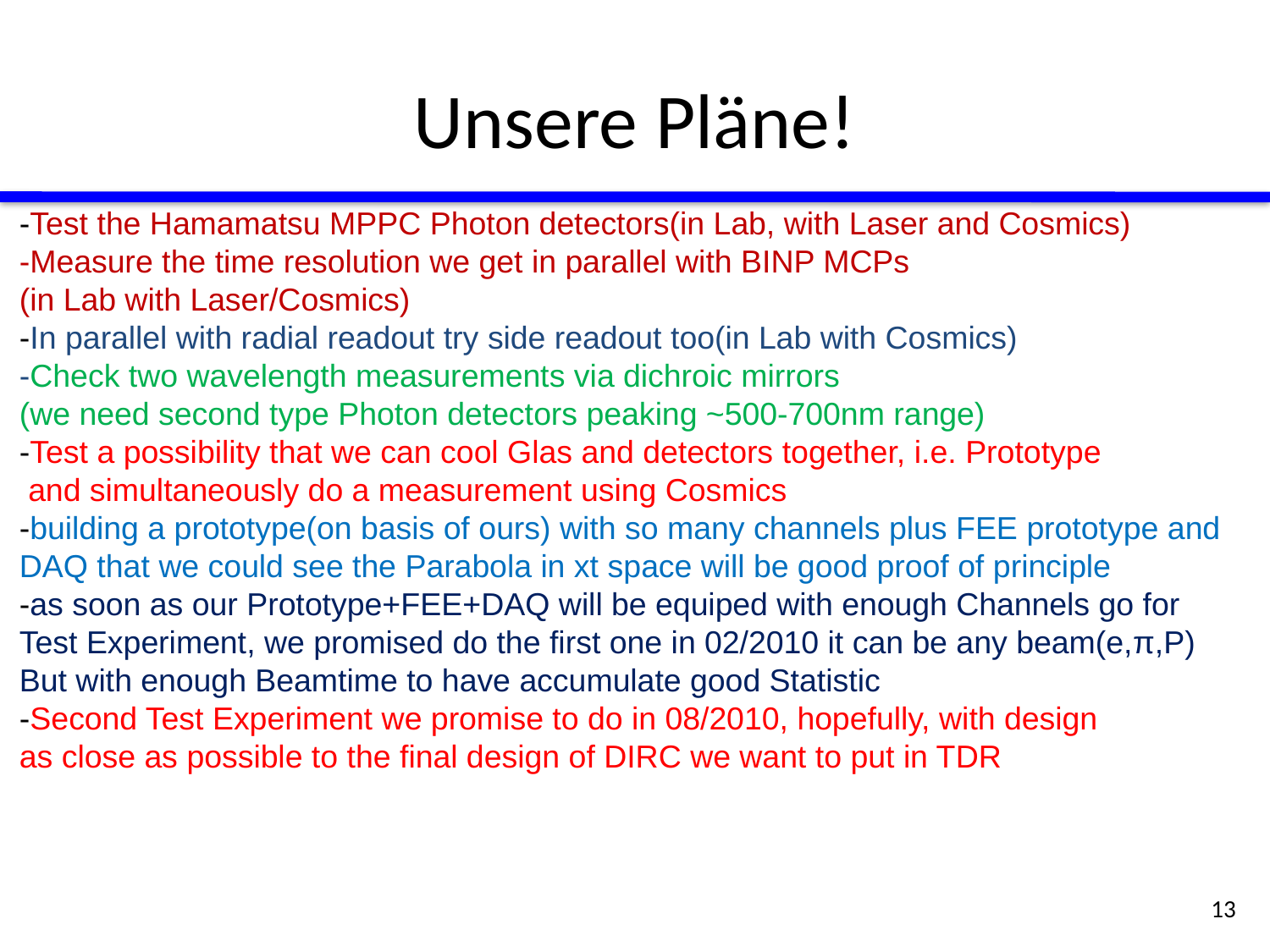

# Unsere Pläne!
-Test the Hamamatsu MPPC Photon detectors(in Lab, with Laser and Cosmics)
-Measure the time resolution we get in parallel with BINP MCPs
(in Lab with Laser/Cosmics)
-In parallel with radial readout try side readout too(in Lab with Cosmics)
-Check two wavelength measurements via dichroic mirrors
(we need second type Photon detectors peaking ~500-700nm range)
-Test a possibility that we can cool Glas and detectors together, i.e. Prototype
 and simultaneously do a measurement using Cosmics
-building a prototype(on basis of ours) with so many channels plus FEE prototype and
DAQ that we could see the Parabola in xt space will be good proof of principle
-as soon as our Prototype+FEE+DAQ will be equiped with enough Channels go for
Test Experiment, we promised do the first one in 02/2010 it can be any beam(e,π,P)
But with enough Beamtime to have accumulate good Statistic
-Second Test Experiment we promise to do in 08/2010, hopefully, with design
as close as possible to the final design of DIRC we want to put in TDR
13